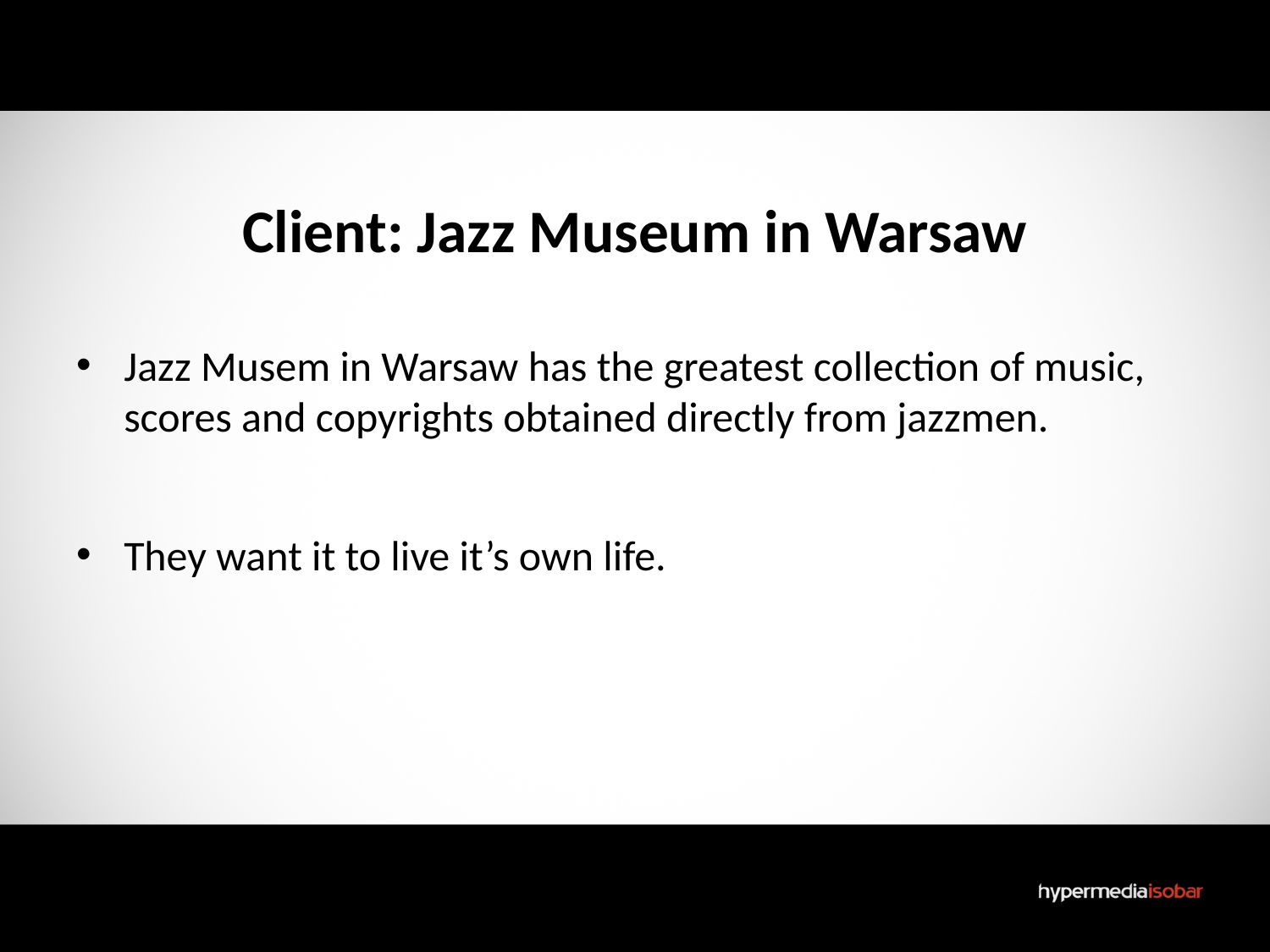

# Client: Jazz Museum in Warsaw

Jazz Musem in Warsaw has the greatest collection of music, scores and copyrights obtained directly from jazzmen.

They want it to live it’s own life.